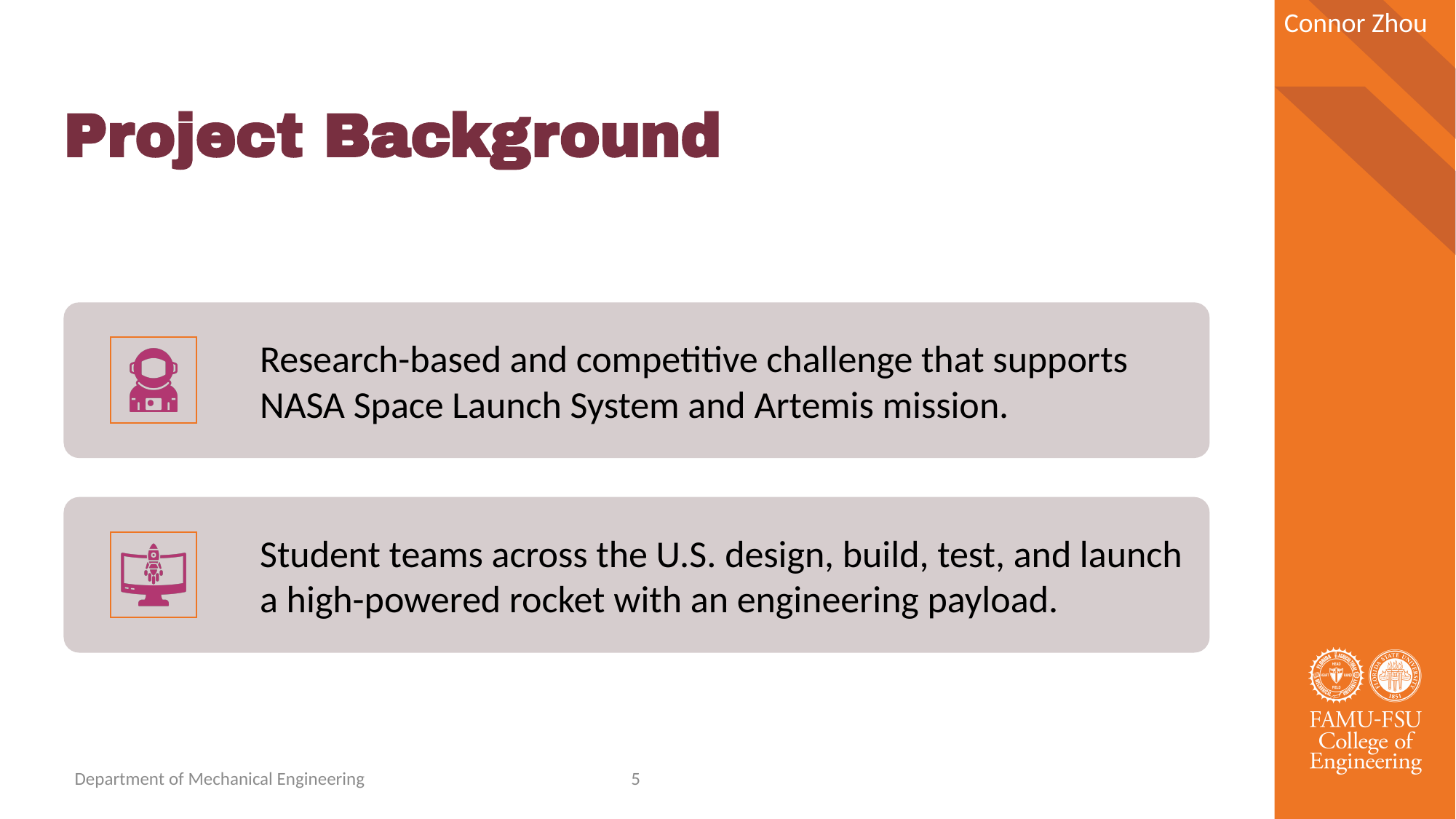

Connor Zhou
# Project Background
Research-based and competitive challenge that supports NASA Space Launch System and Artemis mission.
Student teams across the U.S. design, build, test, and launch a high-powered rocket with an engineering payload.
5
Department of Mechanical Engineering